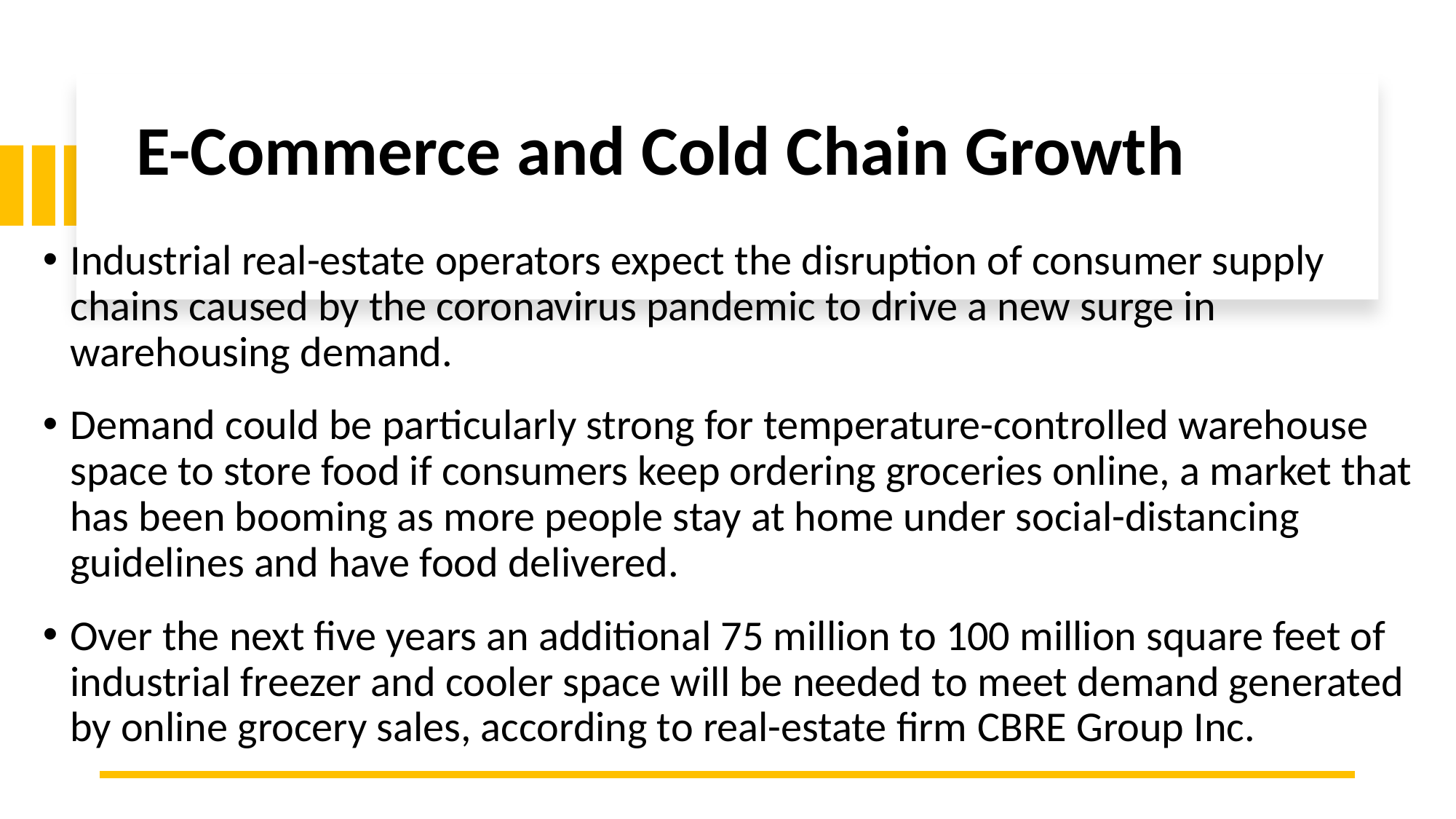

# E-Commerce and Cold Chain Growth

Industrial real-estate operators expect the disruption of consumer supply chains caused by the coronavirus pandemic to drive a new surge in warehousing demand.
Demand could be particularly strong for temperature-controlled warehouse space to store food if consumers keep ordering groceries online, a market that has been booming as more people stay at home under social-distancing guidelines and have food delivered.
Over the next five years an additional 75 million to 100 million square feet of industrial freezer and cooler space will be needed to meet demand generated by online grocery sales, according to real-estate firm CBRE Group Inc.